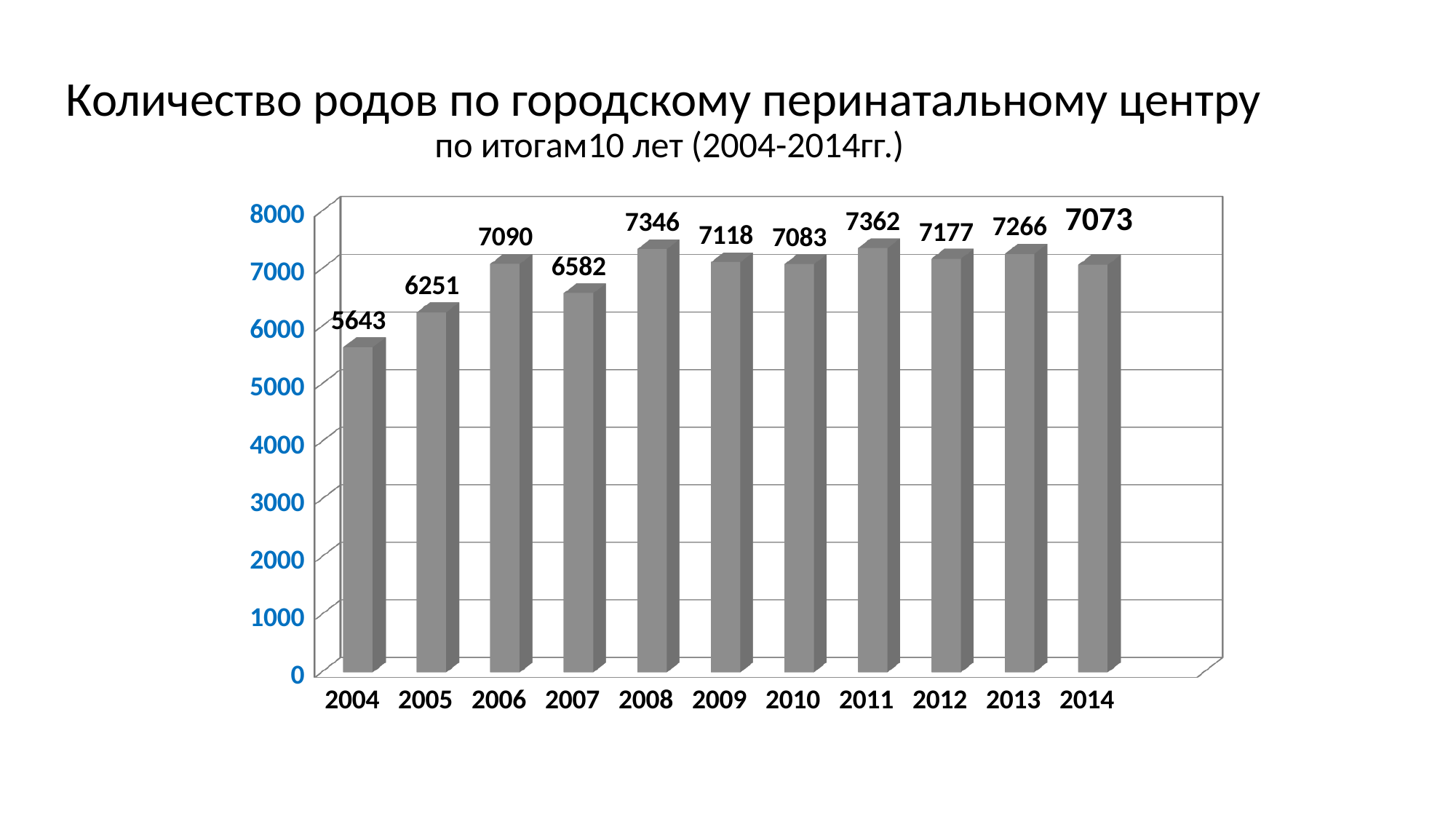

# Количество родов по городскому перинатальному центру по итогам10 лет (2004-2014гг.)

[unsupported chart]